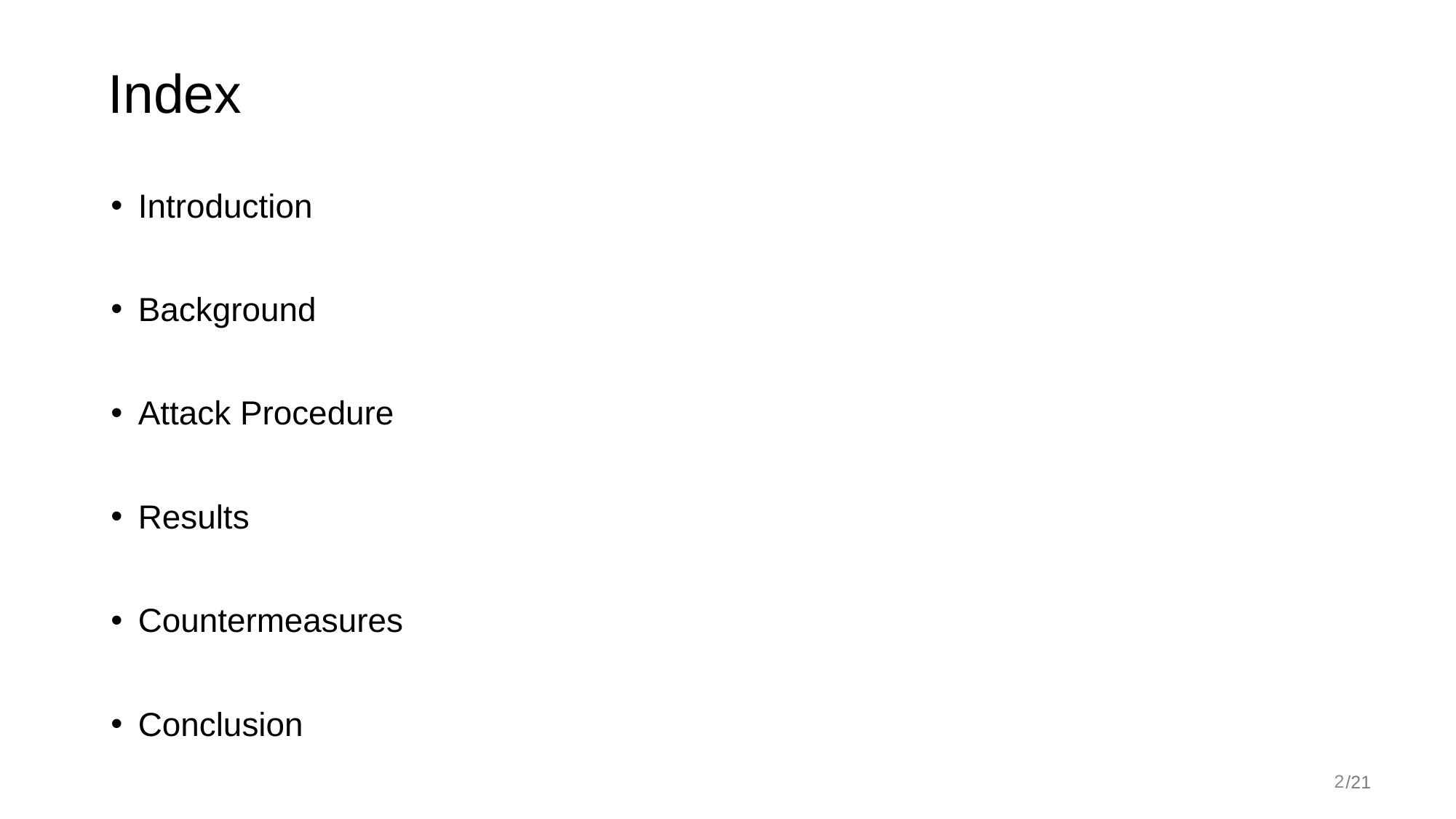

# Index
Introduction

Background

Attack Procedure

Results

Countermeasures

Conclusion
2